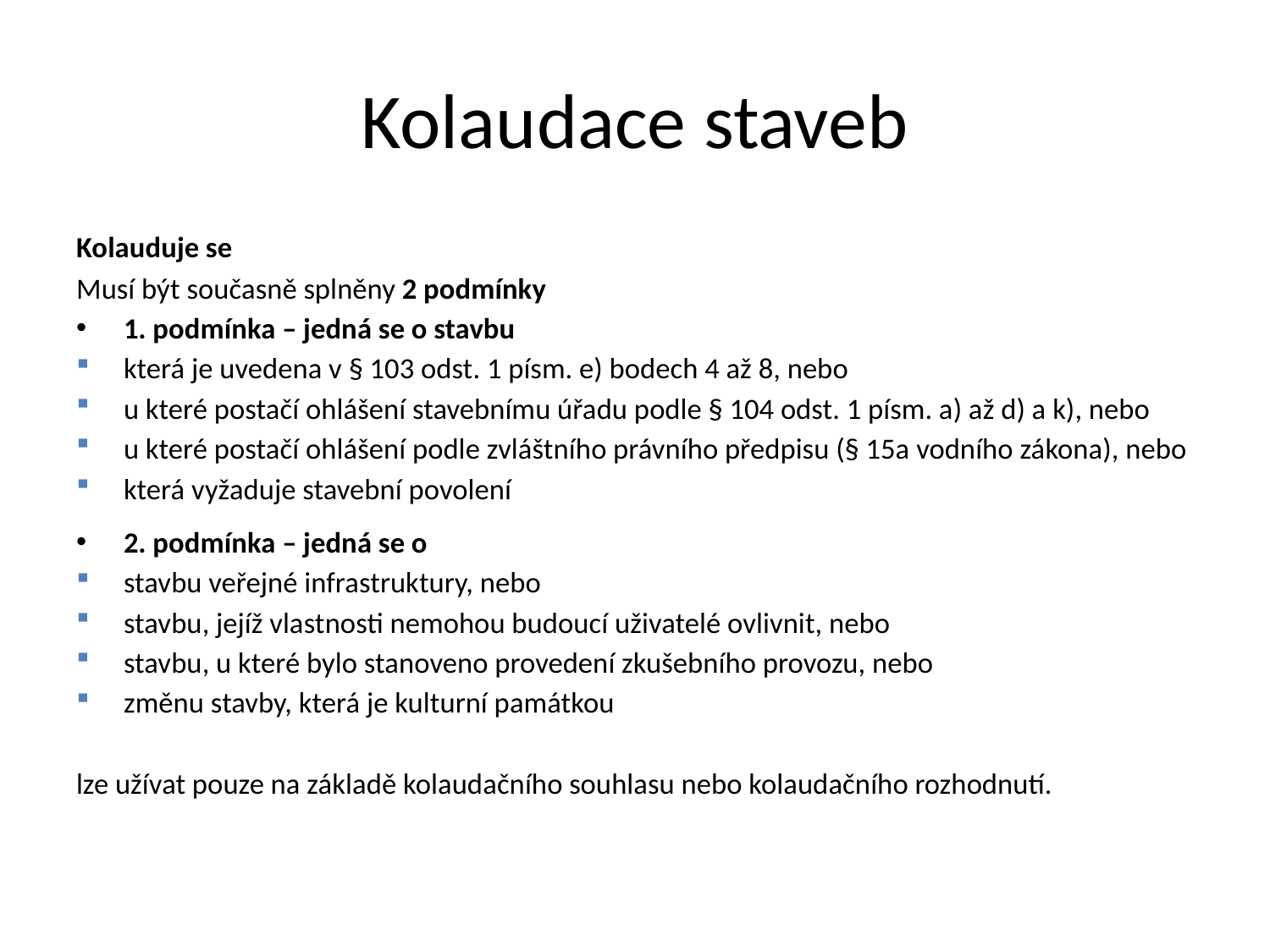

# Kolaudace staveb
Kolauduje se
Musí být současně splněny 2 podmínky
1. podmínka – jedná se o stavbu
která je uvedena v § 103 odst. 1 písm. e) bodech 4 až 8, nebo
u které postačí ohlášení stavebnímu úřadu podle § 104 odst. 1 písm. a) až d) a k), nebo
u které postačí ohlášení podle zvláštního právního předpisu (§ 15a vodního zákona), nebo
která vyžaduje stavební povolení

2. podmínka – jedná se o
stavbu veřejné infrastruktury, nebo
stavbu, jejíž vlastnosti nemohou budoucí uživatelé ovlivnit, nebo
stavbu, u které bylo stanoveno provedení zkušebního provozu, nebo
změnu stavby, která je kulturní památkou

lze užívat pouze na základě kolaudačního souhlasu nebo kolaudačního rozhodnutí.